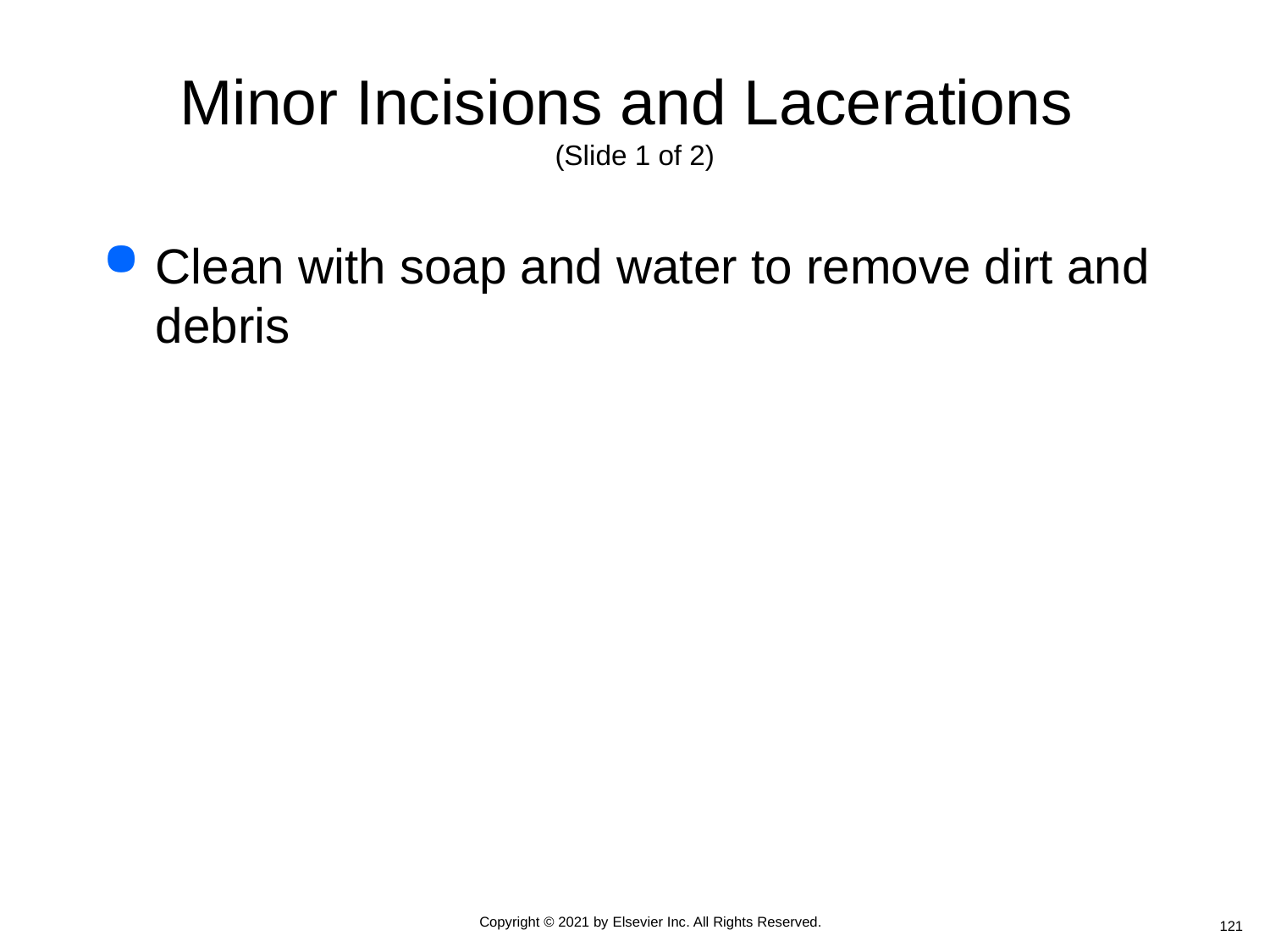

# Minor Incisions and Lacerations (Slide 1 of 2)
Clean with soap and water to remove dirt and debris

121